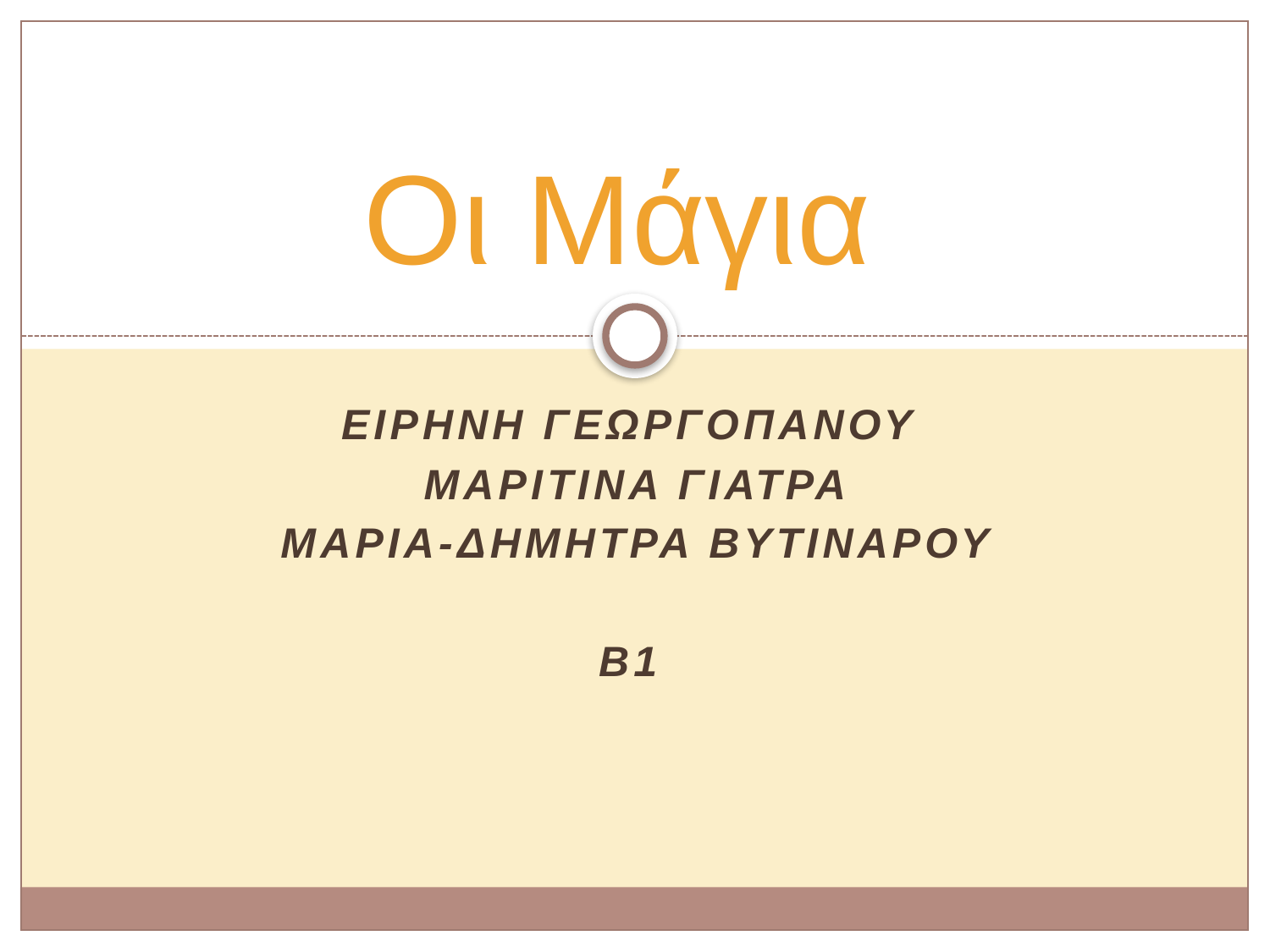

# Οι Μάγια
Ειρηνη Γεωργοπανου
Μαριτινα Γιατρα
Μαρια-Δημητρα Βυτιναρου

B1